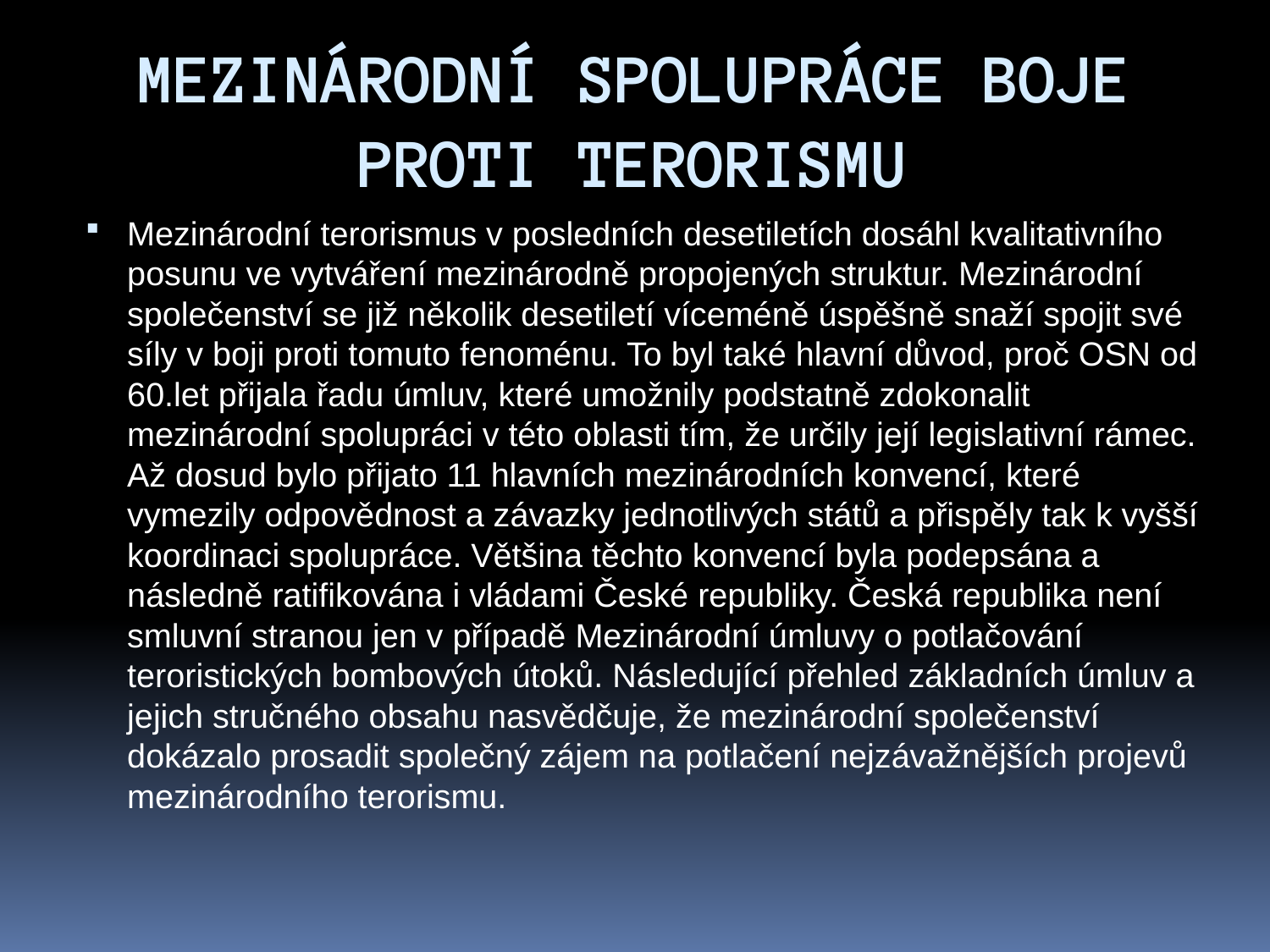

# MEZINÁRODNÍ SPOLUPRÁCE BOJE PROTI TERORISMU
Mezinárodní terorismus v posledních desetiletích dosáhl kvalitativního posunu ve vytváření mezinárodně propojených struktur. Mezinárodní společenství se již několik desetiletí víceméně úspěšně snaží spojit své síly v boji proti tomuto fenoménu. To byl také hlavní důvod, proč OSN od 60.let přijala řadu úmluv, které umožnily podstatně zdokonalit mezinárodní spolupráci v této oblasti tím, že určily její legislativní rámec. Až dosud bylo přijato 11 hlavních mezinárodních konvencí, které vymezily odpovědnost a závazky jednotlivých států a přispěly tak k vyšší koordinaci spolupráce. Většina těchto konvencí byla podepsána a následně ratifikována i vládami České republiky. Česká republika není smluvní stranou jen v případě Mezinárodní úmluvy o potlačování teroristických bombových útoků. Následující přehled základních úmluv a jejich stručného obsahu nasvědčuje, že mezinárodní společenství dokázalo prosadit společný zájem na potlačení nejzávažnějších projevů mezinárodního terorismu.